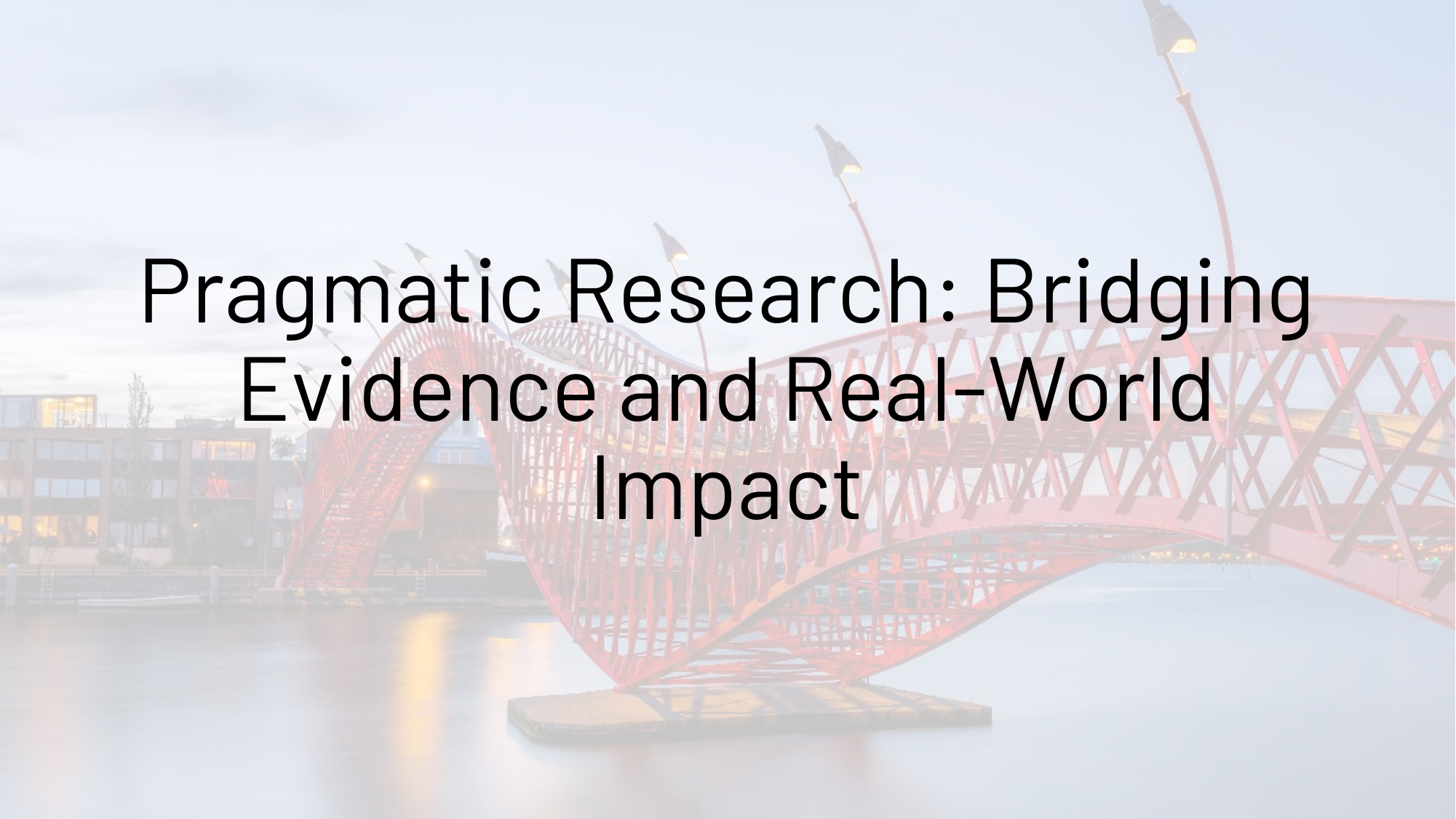

# Pragmatic Research: Bridging Evidence and Real‑World Impact